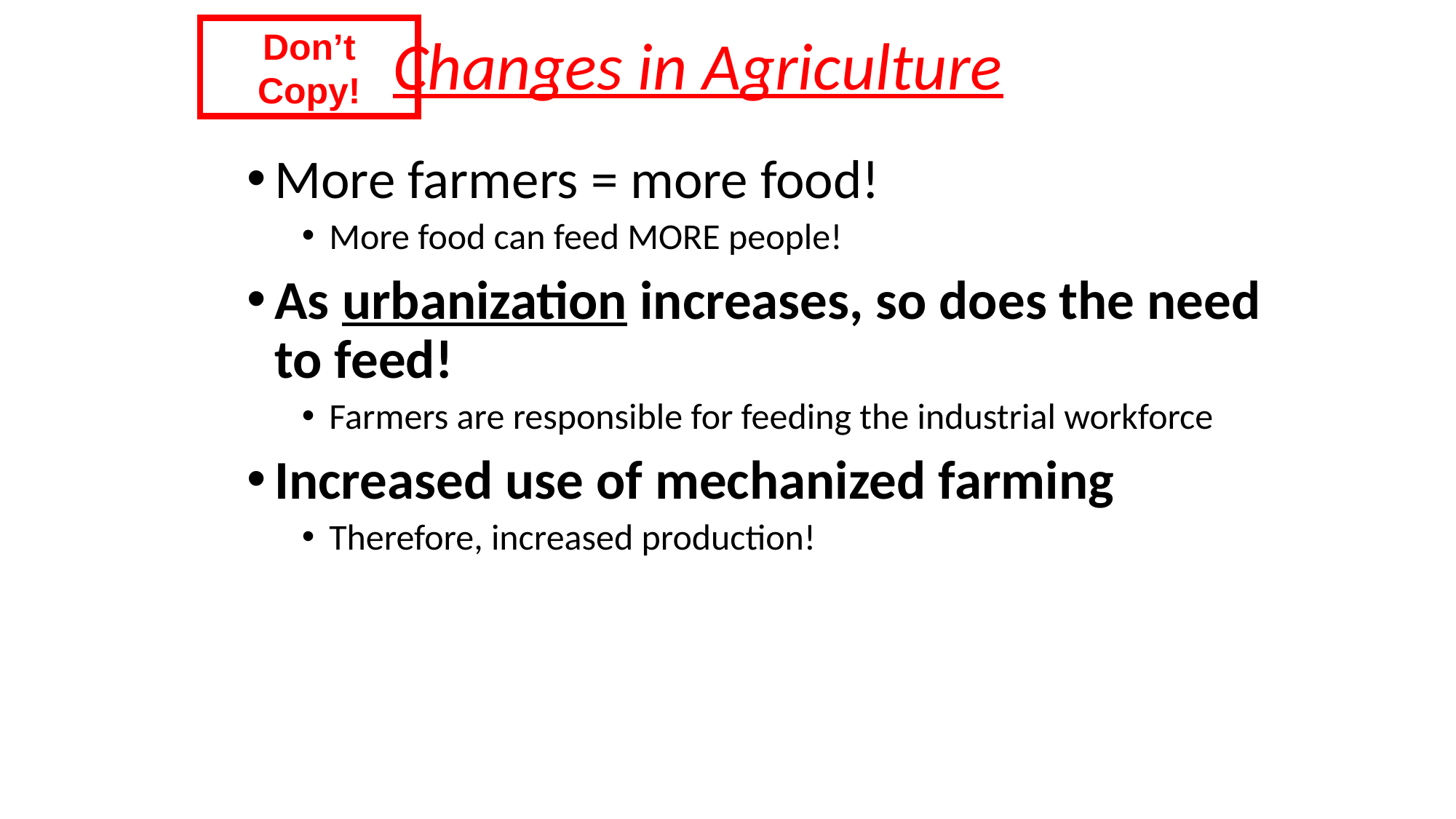

# Changes in Agriculture
Don’t Copy!
More farmers = more food!
More food can feed MORE people!
As urbanization increases, so does the need to feed!
Farmers are responsible for feeding the industrial workforce
Increased use of mechanized farming
Therefore, increased production!